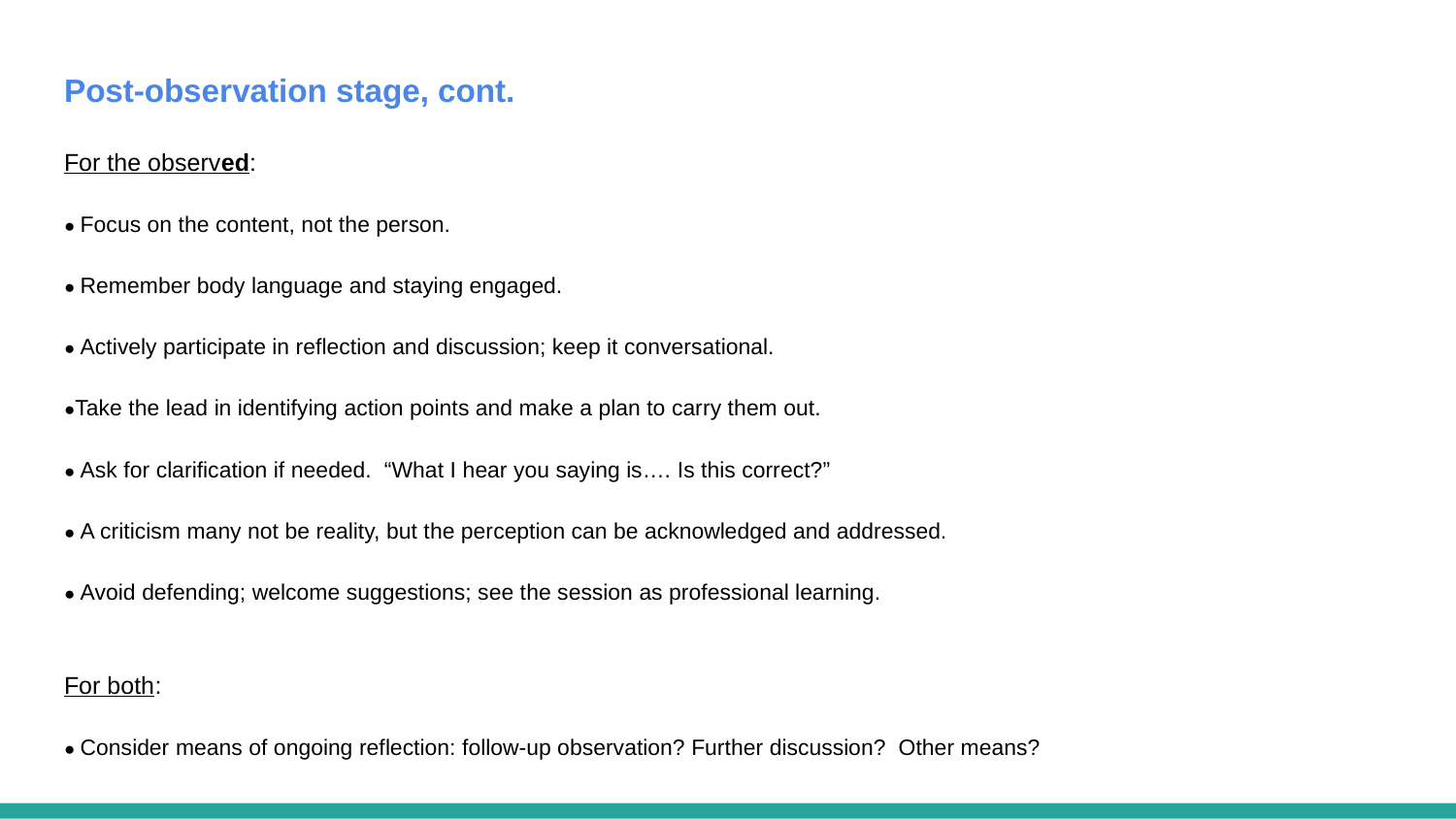

# Post-observation stage, cont.

For the observed:

● Focus on the content, not the person.

● Remember body language and staying engaged.

● Actively participate in reflection and discussion; keep it conversational.

●Take the lead in identifying action points and make a plan to carry them out.

● Ask for clarification if needed.  “What I hear you saying is…. Is this correct?”

● A criticism many not be reality, but the perception can be acknowledged and addressed.

● Avoid defending; welcome suggestions; see the session as professional learning.

For both:

● Consider means of ongoing reflection: follow-up observation? Further discussion?  Other means?